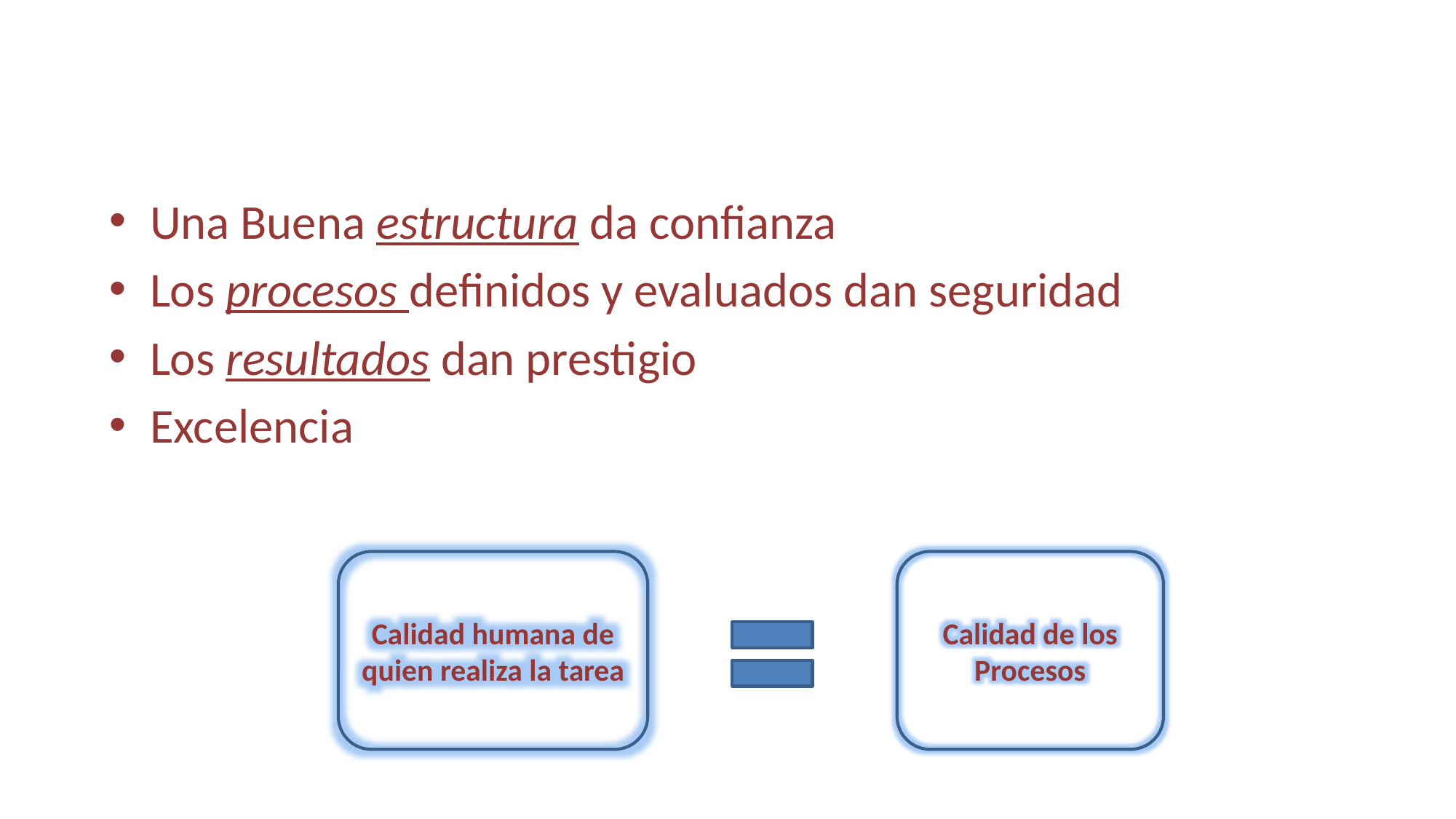

Una Buena estructura da confianza
Los procesos definidos y evaluados dan seguridad
Los resultados dan prestigio
Excelencia
Calidad humana de quien realiza la tarea
Calidad de los Procesos